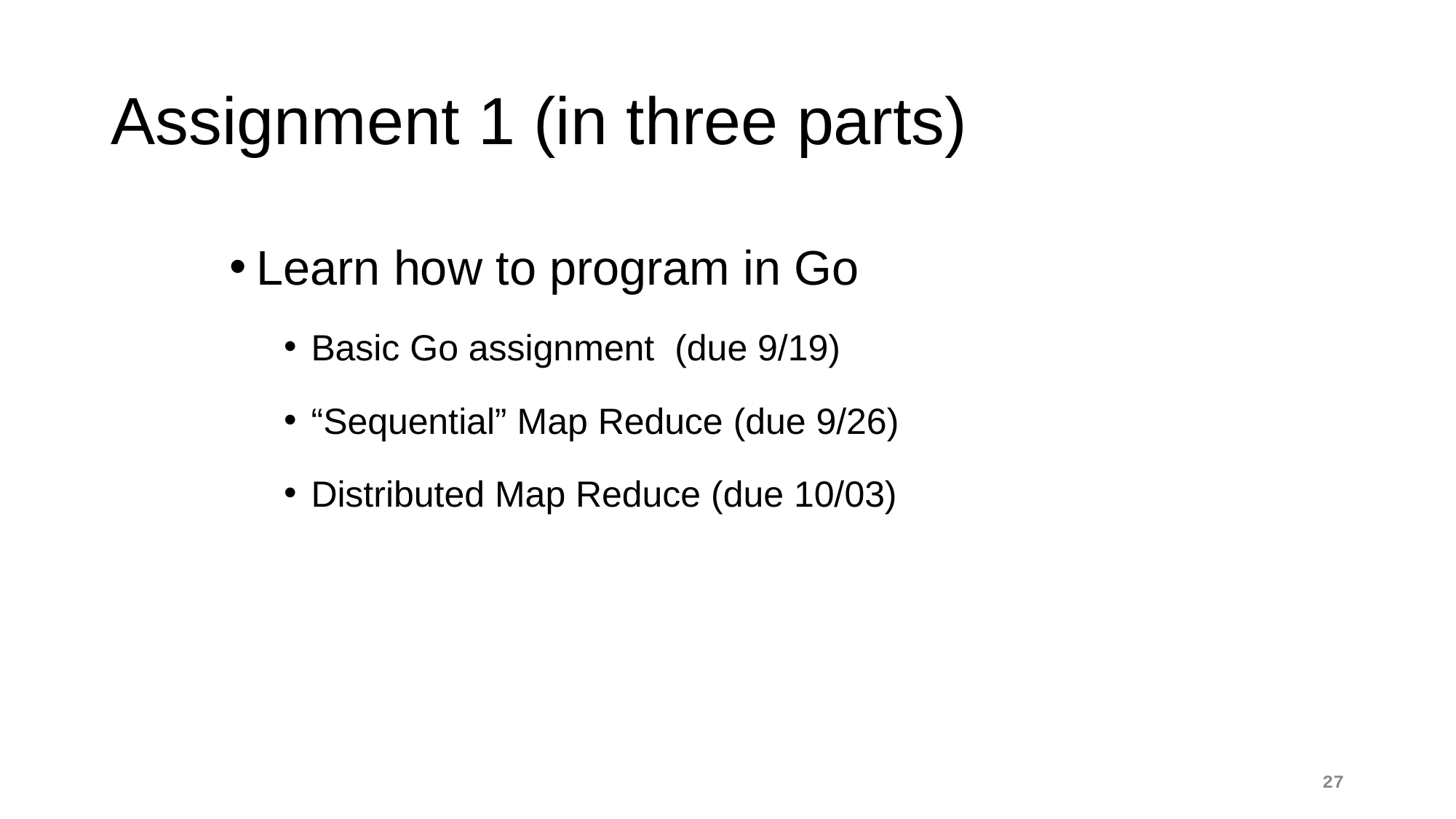

# Assignment 1 (in three parts)
Learn how to program in Go
Basic Go assignment  (due 9/19)
“Sequential” Map Reduce (due 9/26)
Distributed Map Reduce (due 10/03)
27